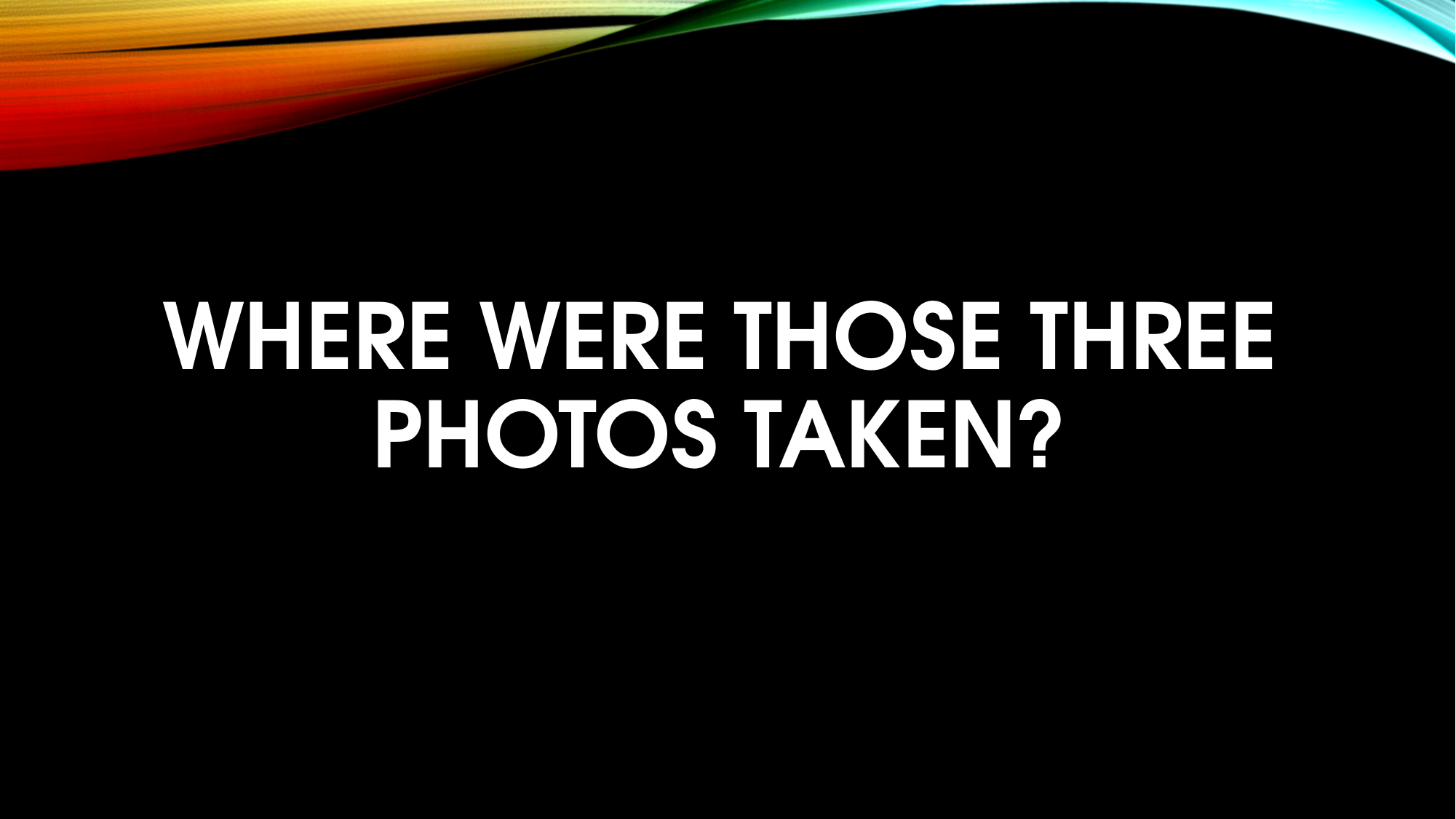

# Where were those three photos taken?